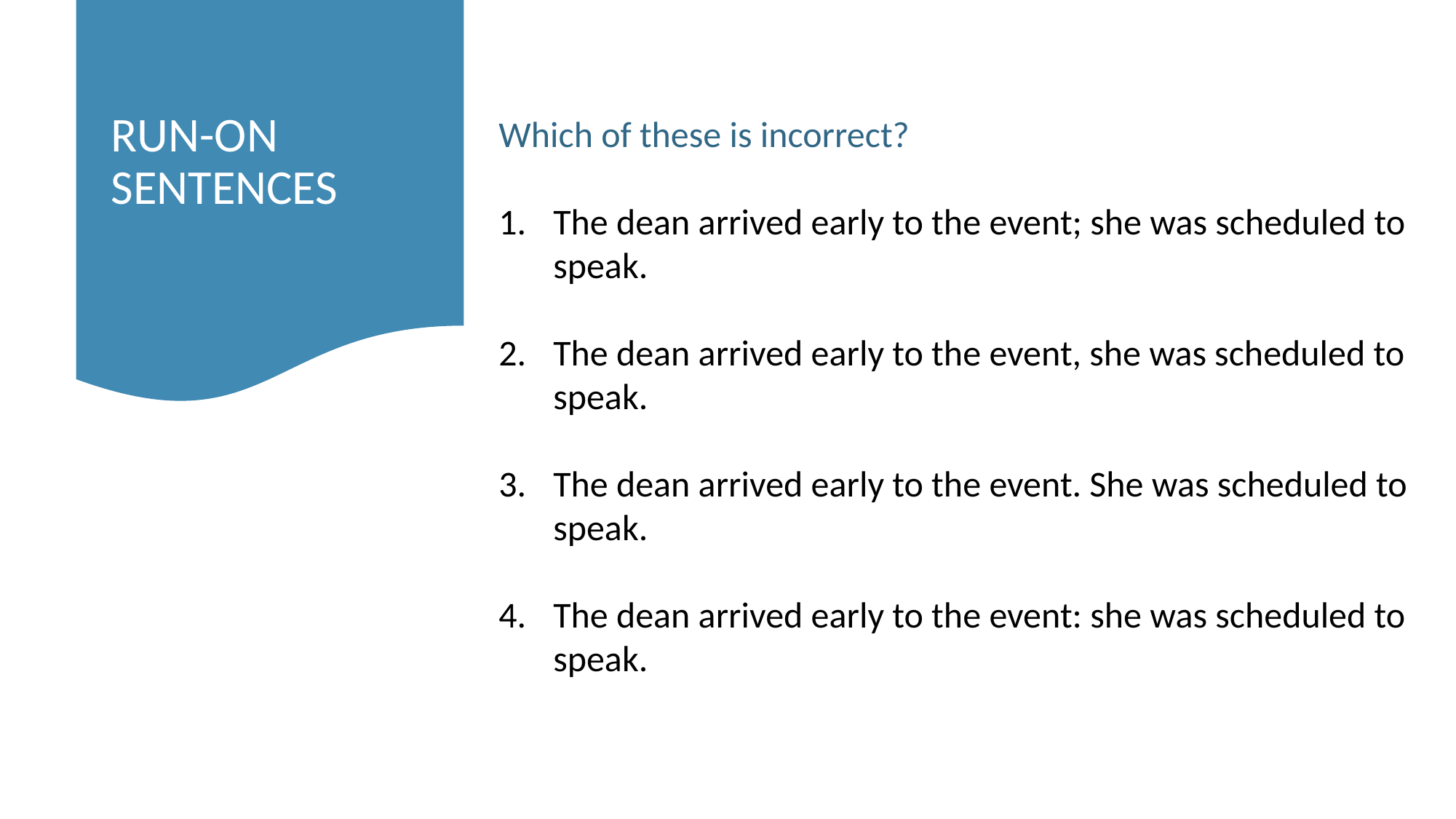

RUN-ON SENTENCES
You might see questions like this:
Which of these is incorrect?

The dean arrived early to the event; she was scheduled to speak.

The dean arrived early to the event, she was scheduled to speak.

The dean arrived early to the event. She was scheduled to speak.

The dean arrived early to the event: she was scheduled to speak.